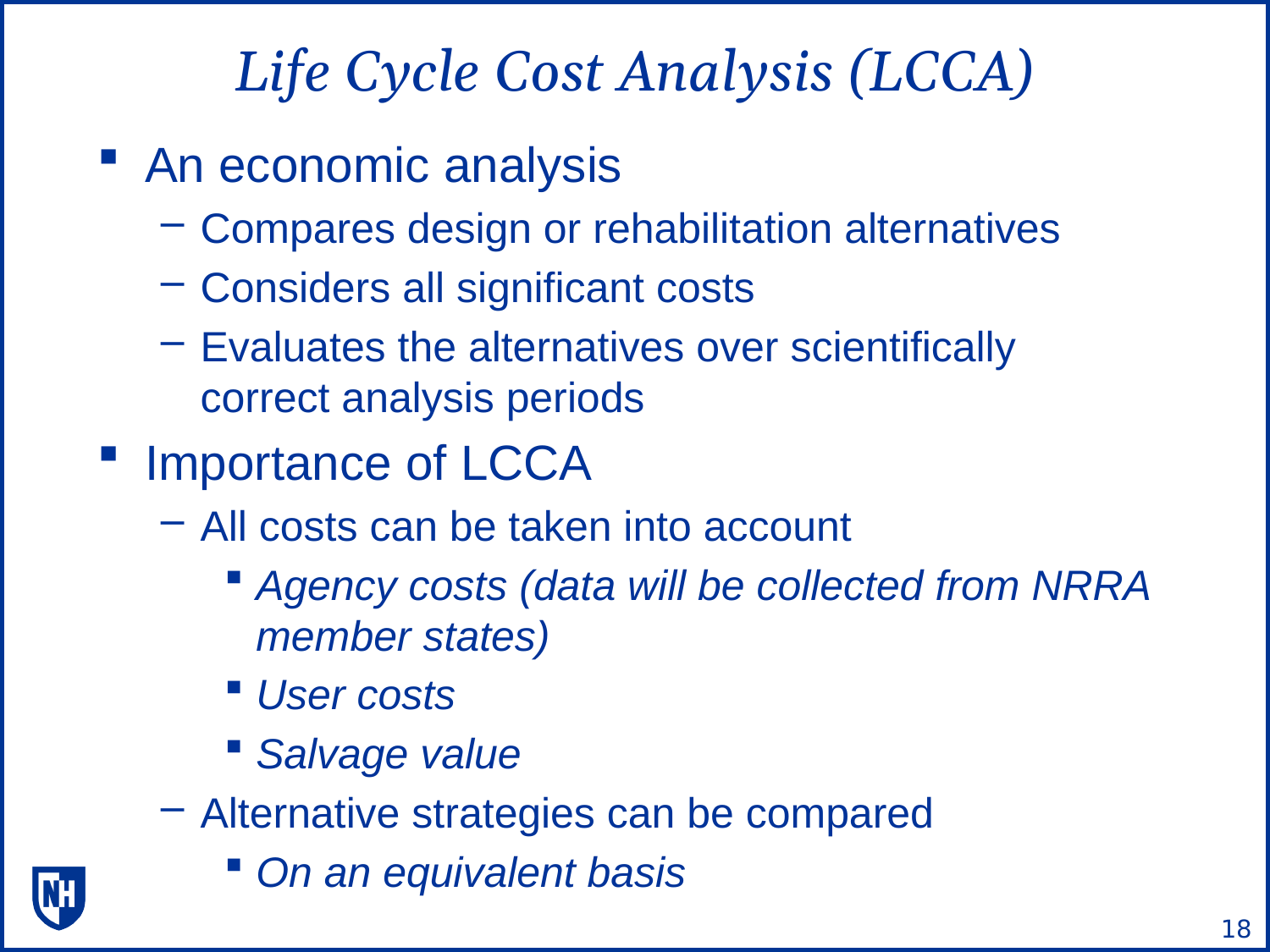

# Life Cycle Cost Analysis (LCCA)
An economic analysis
Compares design or rehabilitation alternatives
Considers all significant costs
Evaluates the alternatives over scientifically correct analysis periods
Importance of LCCA
All costs can be taken into account
Agency costs (data will be collected from NRRA member states)
User costs
Salvage value
Alternative strategies can be compared
On an equivalent basis

18